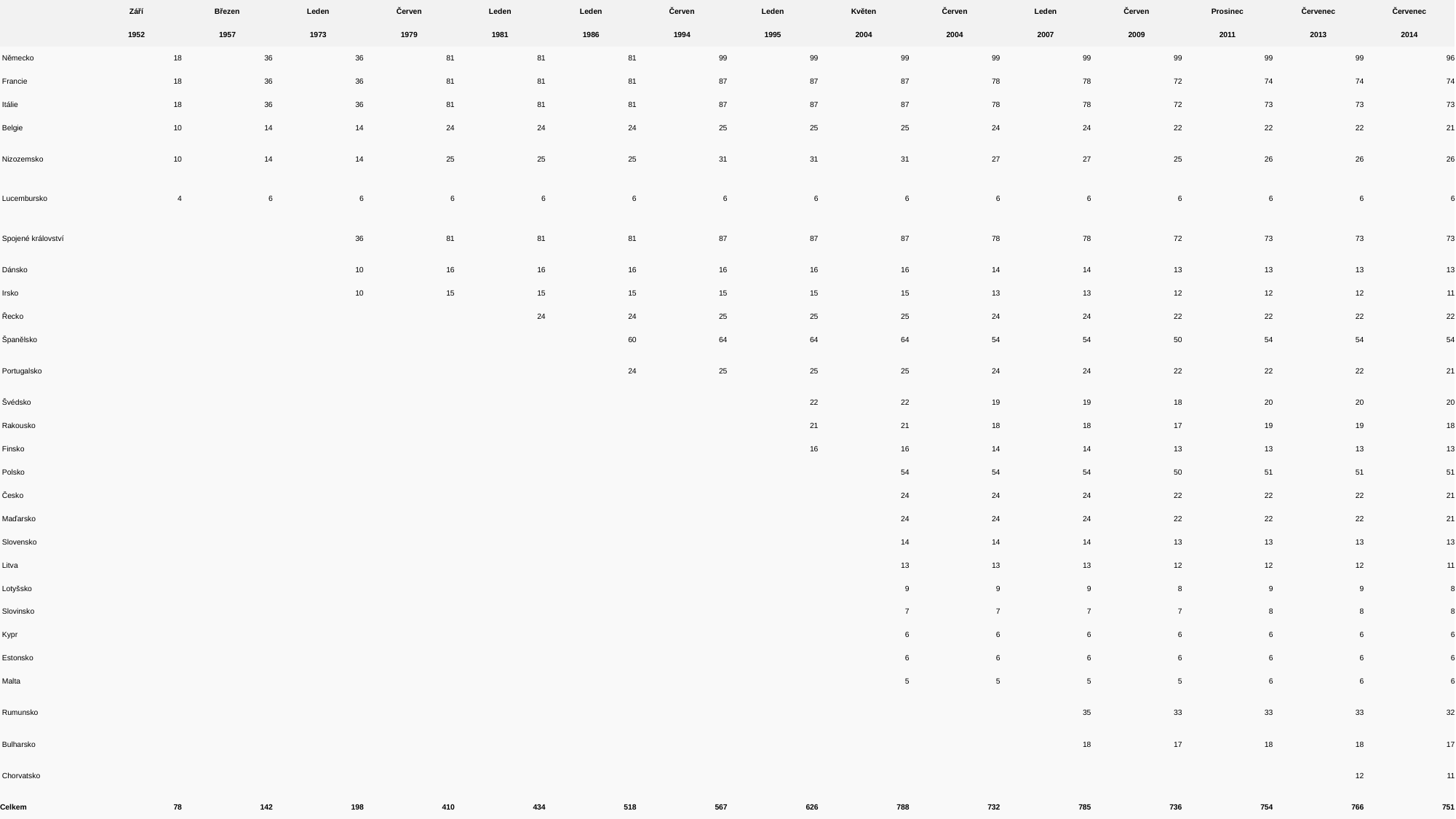

|  | Září | Březen | Leden | Červen | Leden | Leden | Červen | Leden | Květen | Červen | Leden | Červen | Prosinec | Červenec | Červenec |
| --- | --- | --- | --- | --- | --- | --- | --- | --- | --- | --- | --- | --- | --- | --- | --- |
|  | 1952 | 1957 | 1973 | 1979 | 1981 | 1986 | 1994 | 1995 | 2004 | 2004 | 2007 | 2009 | 2011 | 2013 | 2014 |
| Německo | 18 | 36 | 36 | 81 | 81 | 81 | 99 | 99 | 99 | 99 | 99 | 99 | 99 | 99 | 96 |
| Francie | 18 | 36 | 36 | 81 | 81 | 81 | 87 | 87 | 87 | 78 | 78 | 72 | 74 | 74 | 74 |
| Itálie | 18 | 36 | 36 | 81 | 81 | 81 | 87 | 87 | 87 | 78 | 78 | 72 | 73 | 73 | 73 |
| Belgie | 10 | 14 | 14 | 24 | 24 | 24 | 25 | 25 | 25 | 24 | 24 | 22 | 22 | 22 | 21 |
| Nizozemsko | 10 | 14 | 14 | 25 | 25 | 25 | 31 | 31 | 31 | 27 | 27 | 25 | 26 | 26 | 26 |
| Lucembursko | 4 | 6 | 6 | 6 | 6 | 6 | 6 | 6 | 6 | 6 | 6 | 6 | 6 | 6 | 6 |
| Spojené království |  |  | 36 | 81 | 81 | 81 | 87 | 87 | 87 | 78 | 78 | 72 | 73 | 73 | 73 |
| Dánsko |  |  | 10 | 16 | 16 | 16 | 16 | 16 | 16 | 14 | 14 | 13 | 13 | 13 | 13 |
| Irsko |  |  | 10 | 15 | 15 | 15 | 15 | 15 | 15 | 13 | 13 | 12 | 12 | 12 | 11 |
| Řecko |  |  |  |  | 24 | 24 | 25 | 25 | 25 | 24 | 24 | 22 | 22 | 22 | 22 |
| Španělsko |  |  |  |  |  | 60 | 64 | 64 | 64 | 54 | 54 | 50 | 54 | 54 | 54 |
| Portugalsko |  |  |  |  |  | 24 | 25 | 25 | 25 | 24 | 24 | 22 | 22 | 22 | 21 |
| Švédsko |  |  |  |  |  |  |  | 22 | 22 | 19 | 19 | 18 | 20 | 20 | 20 |
| Rakousko |  |  |  |  |  |  |  | 21 | 21 | 18 | 18 | 17 | 19 | 19 | 18 |
| Finsko |  |  |  |  |  |  |  | 16 | 16 | 14 | 14 | 13 | 13 | 13 | 13 |
| Polsko |  |  |  |  |  |  |  |  | 54 | 54 | 54 | 50 | 51 | 51 | 51 |
| Česko |  |  |  |  |  |  |  |  | 24 | 24 | 24 | 22 | 22 | 22 | 21 |
| Maďarsko |  |  |  |  |  |  |  |  | 24 | 24 | 24 | 22 | 22 | 22 | 21 |
| Slovensko |  |  |  |  |  |  |  |  | 14 | 14 | 14 | 13 | 13 | 13 | 13 |
| Litva |  |  |  |  |  |  |  |  | 13 | 13 | 13 | 12 | 12 | 12 | 11 |
| Lotyšsko |  |  |  |  |  |  |  |  | 9 | 9 | 9 | 8 | 9 | 9 | 8 |
| Slovinsko |  |  |  |  |  |  |  |  | 7 | 7 | 7 | 7 | 8 | 8 | 8 |
| Kypr |  |  |  |  |  |  |  |  | 6 | 6 | 6 | 6 | 6 | 6 | 6 |
| Estonsko |  |  |  |  |  |  |  |  | 6 | 6 | 6 | 6 | 6 | 6 | 6 |
| Malta |  |  |  |  |  |  |  |  | 5 | 5 | 5 | 5 | 6 | 6 | 6 |
| Rumunsko |  |  |  |  |  |  |  |  |  |  | 35 | 33 | 33 | 33 | 32 |
| Bulharsko |  |  |  |  |  |  |  |  |  |  | 18 | 17 | 18 | 18 | 17 |
| Chorvatsko |  |  |  |  |  |  |  |  |  |  |  |  |  | 12 | 11 |
| Celkem | 78 | 142 | 198 | 410 | 434 | 518 | 567 | 626 | 788 | 732 | 785 | 736 | 754 | 766 | 751 |